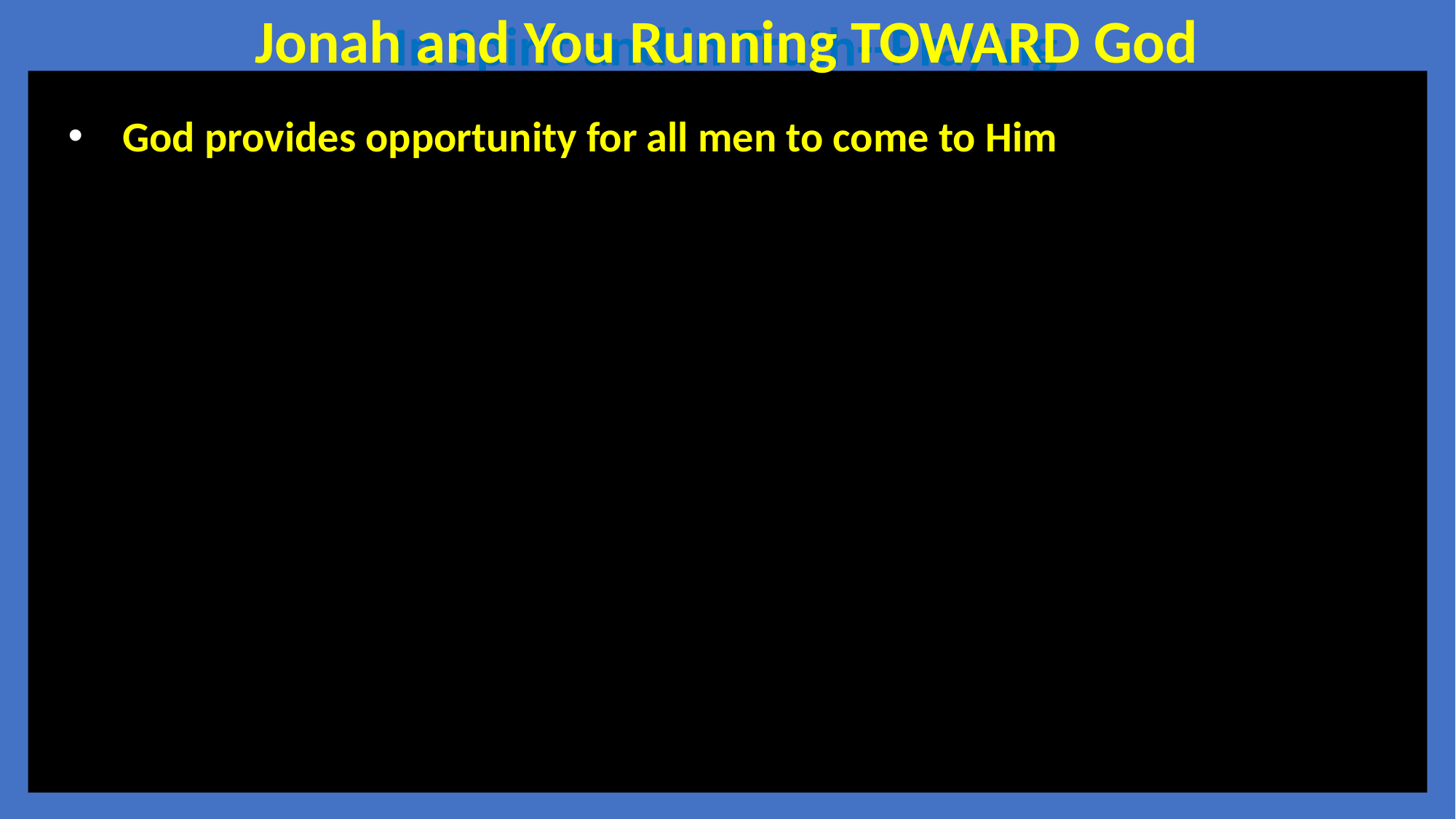

Jonah and You Running TOWARD God
In Spirit and in Truth--Praying

God provides opportunity for all men to come to Him